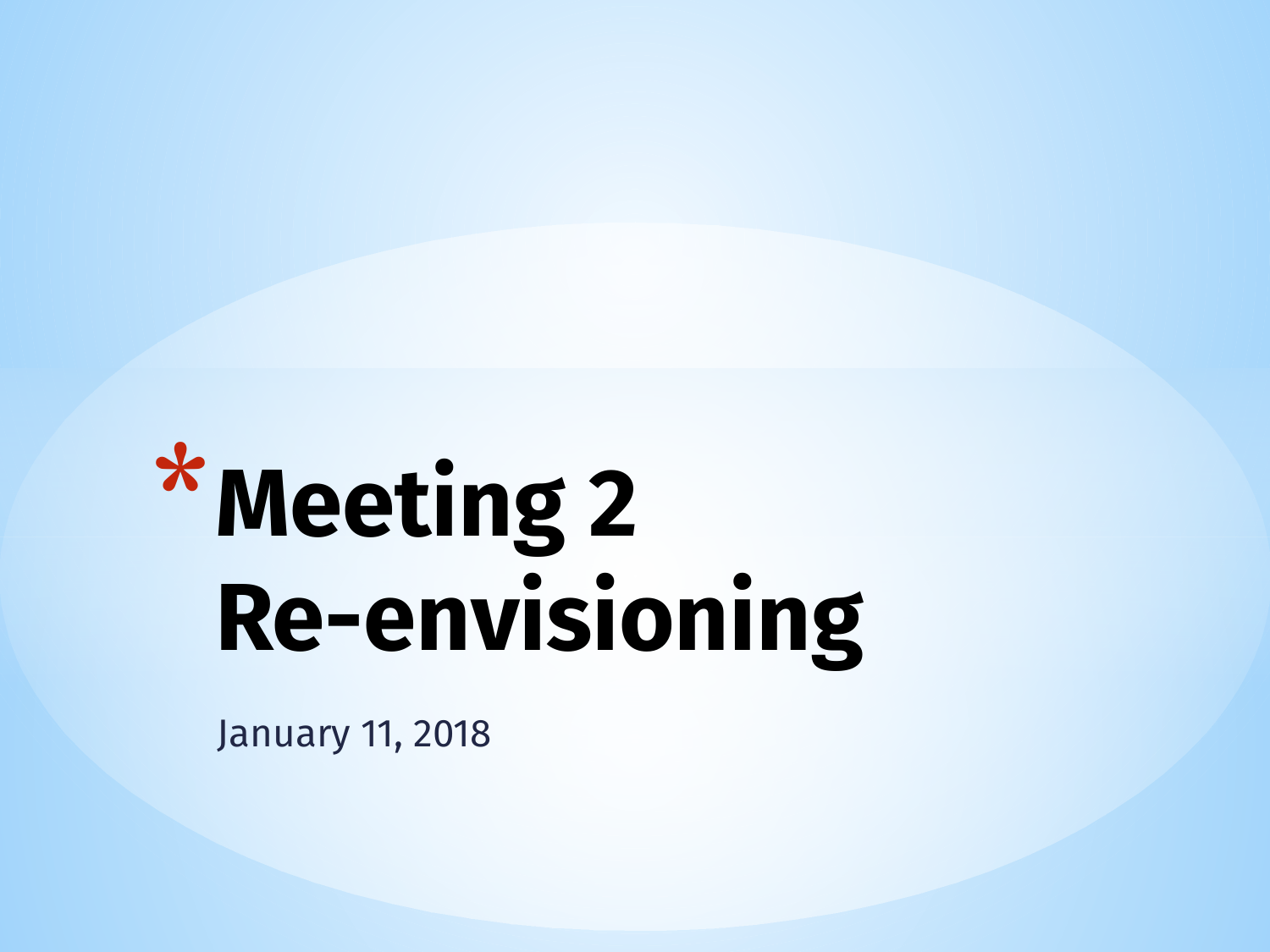

# Meeting 2 Re-envisioning
January 11, 2018